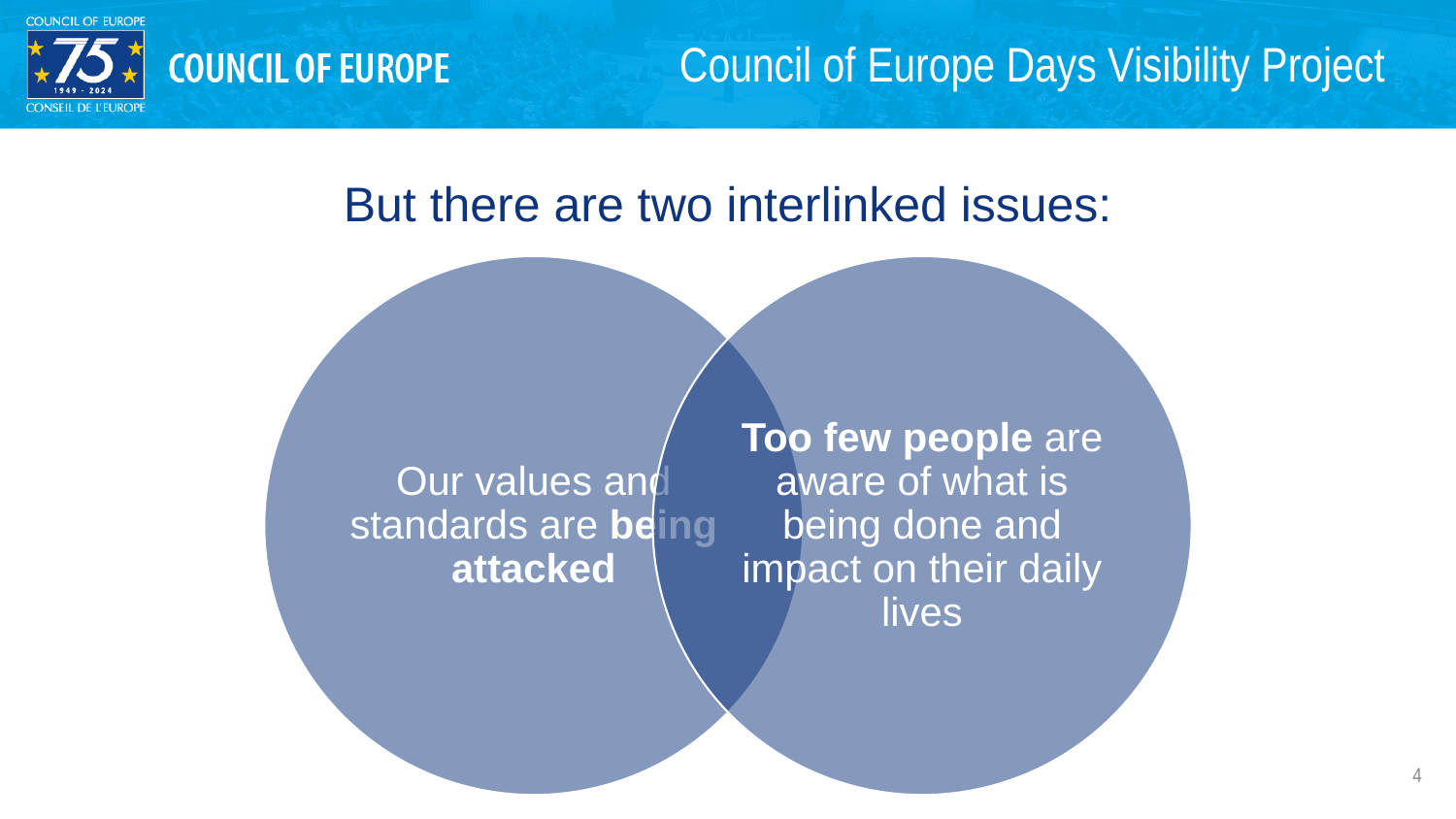

Council of Europe Days Visibility Project
But there are two interlinked issues:
Our values and standards are being attacked
Too few people are aware of what is being done and impact on their daily lives
4